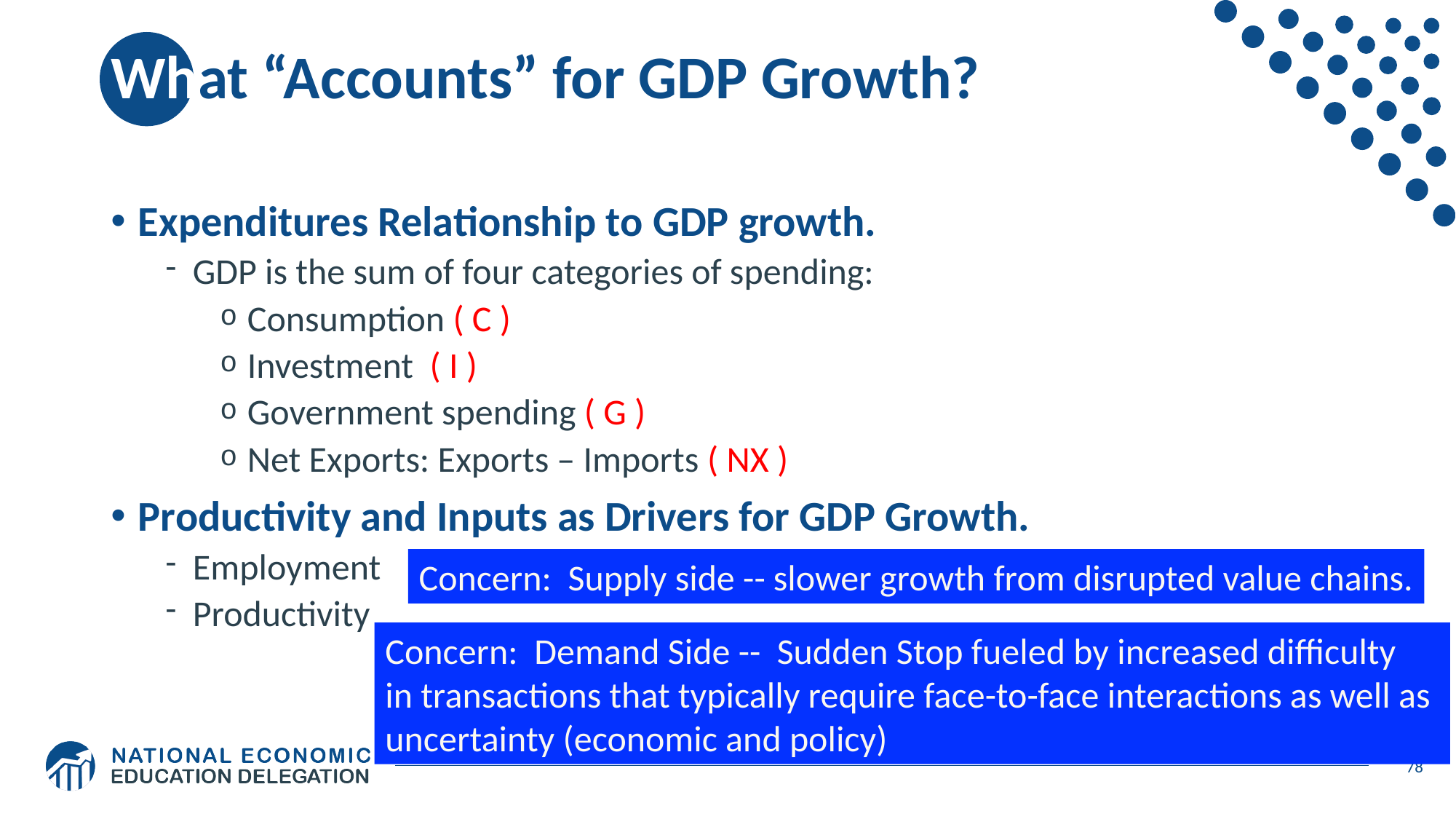

# What “Accounts” for GDP Growth?
Expenditures Relationship to GDP growth.
GDP is the sum of four categories of spending:
Consumption ( C )
Investment  ( I )
Government spending ( G )
Net Exports: Exports – Imports ( NX )
Productivity and Inputs as Drivers for GDP Growth.
Employment
Productivity

Concern:  Supply side -- slower growth from disrupted value chains.
Concern:  Demand Side --  Sudden Stop fueled by increased difficulty
in transactions that typically require face-to-face interactions as well as
uncertainty (economic and policy)
78